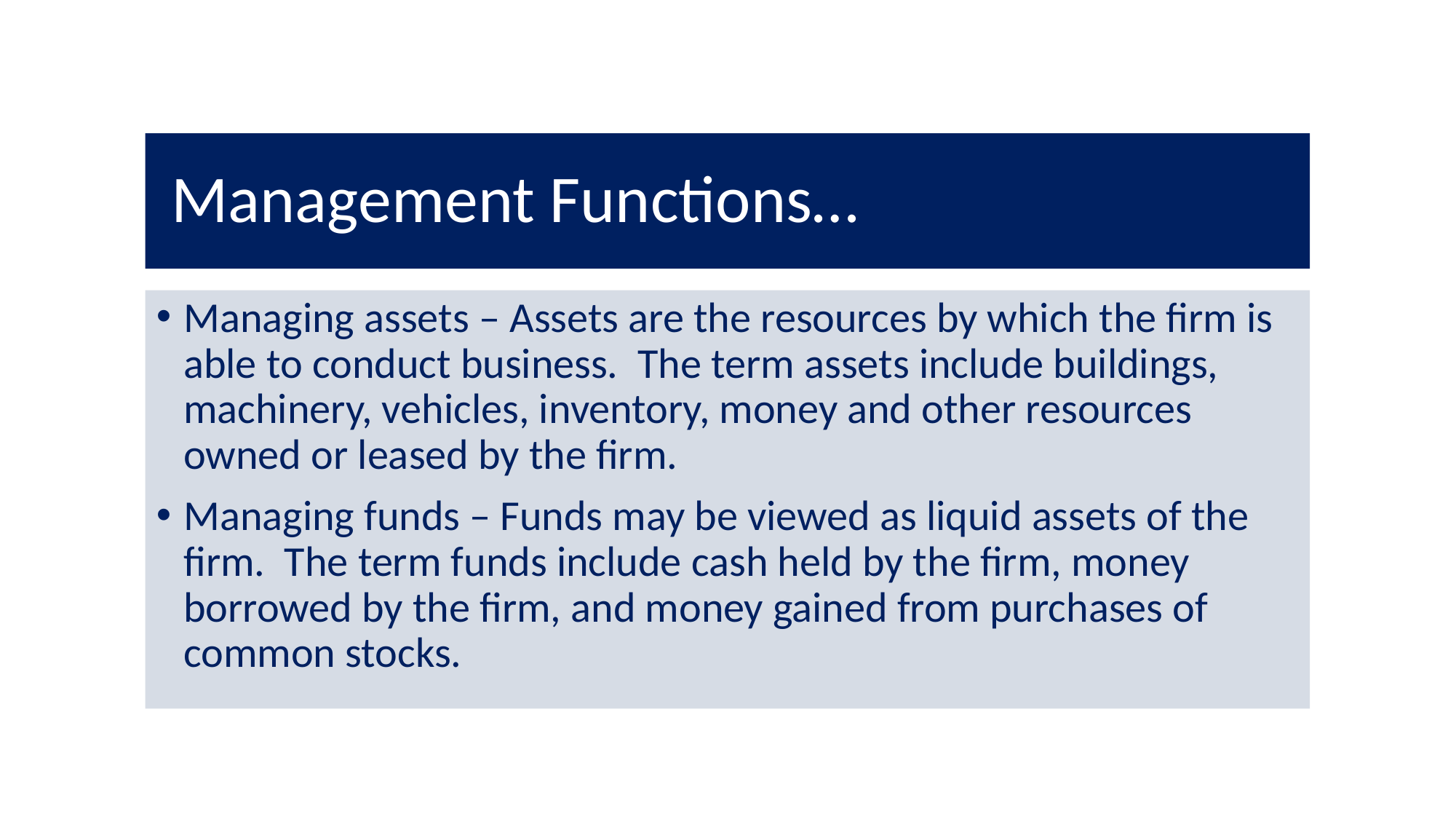

# Management Functions…
Managing assets – Assets are the resources by which the firm is able to conduct business.  The term assets include buildings, machinery, vehicles, inventory, money and other resources owned or leased by the firm.
Managing funds – Funds may be viewed as liquid assets of the firm.  The term funds include cash held by the firm, money borrowed by the firm, and money gained from purchases of common stocks.